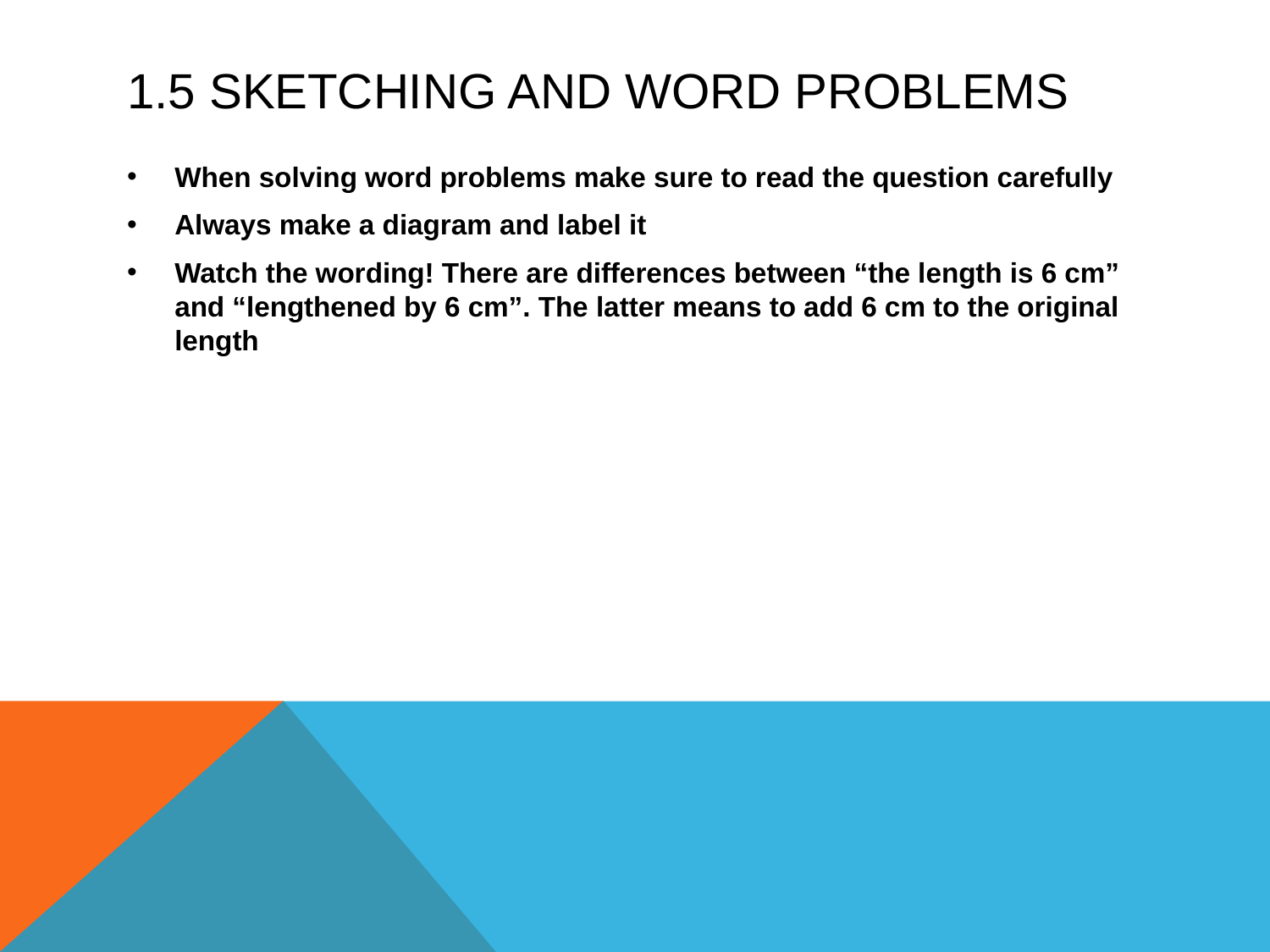

# 1.5 Sketching and word problems
When solving word problems make sure to read the question carefully
Always make a diagram and label it
Watch the wording! There are differences between “the length is 6 cm” and “lengthened by 6 cm”. The latter means to add 6 cm to the original length